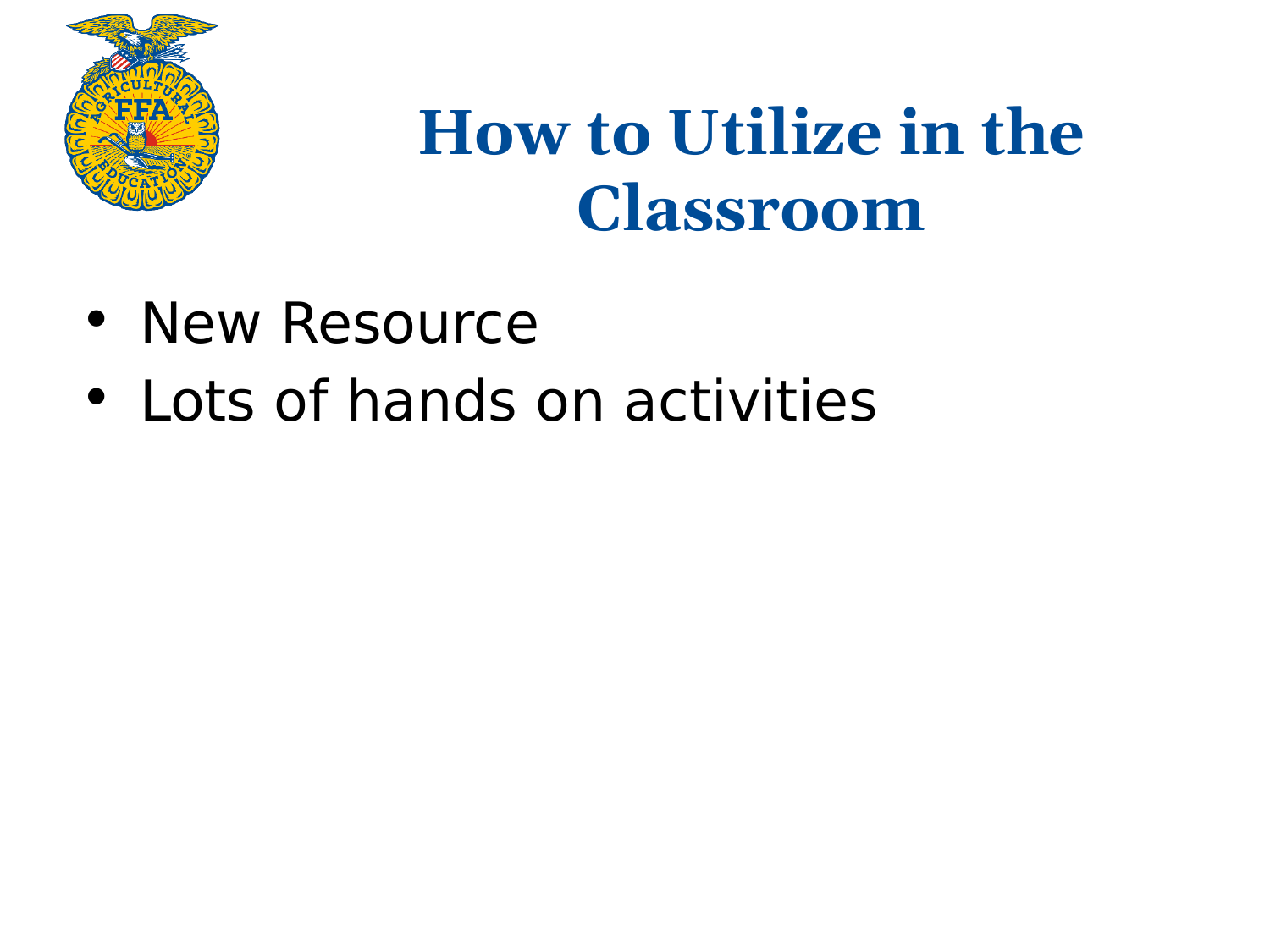

# How to Utilize in the Classroom
New Resource
Lots of hands on activities